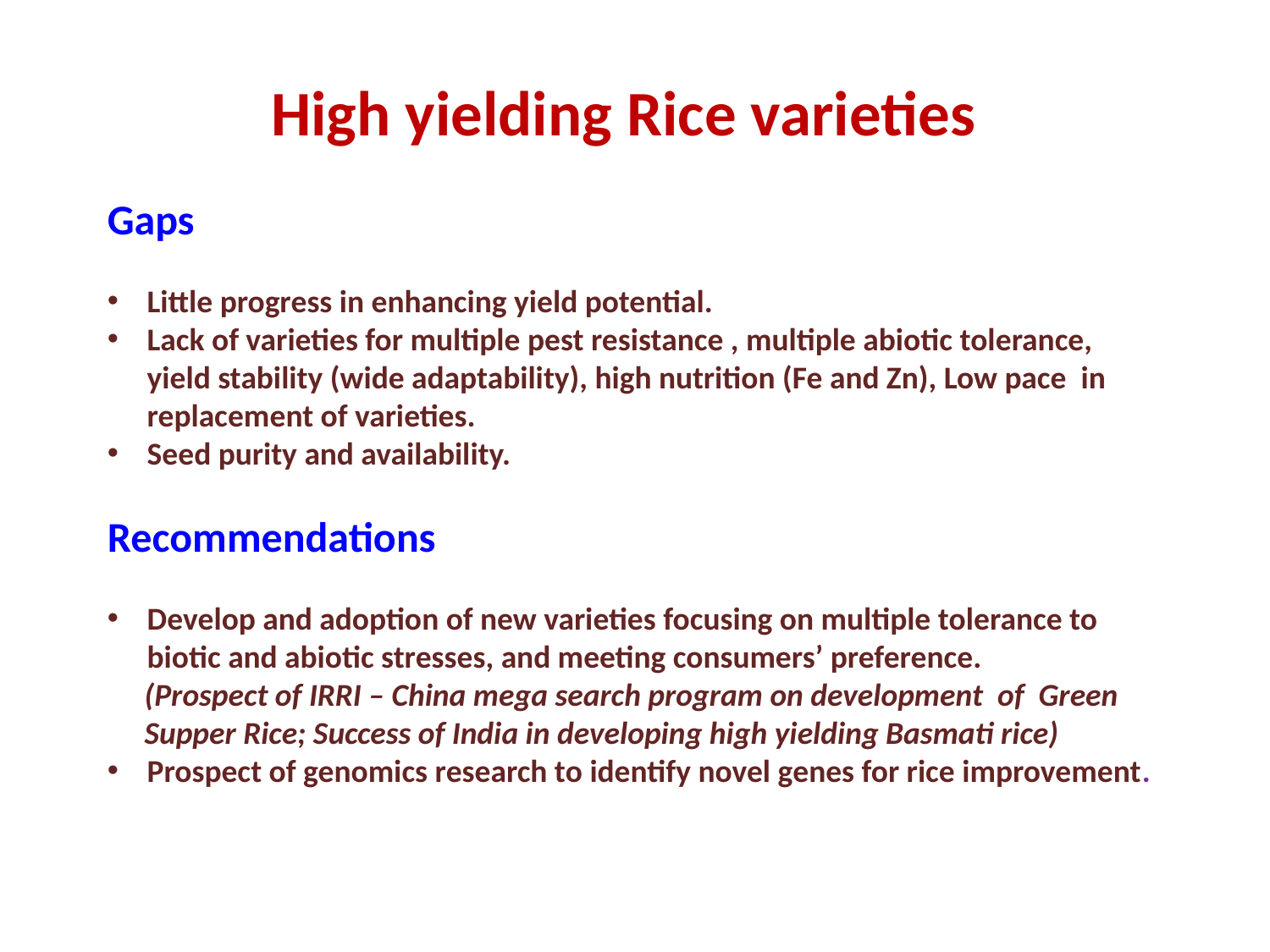

High yielding Rice varieties
Gaps

Little progress in enhancing yield potential.
Lack of varieties for multiple pest resistance , multiple abiotic tolerance,  yield stability (wide adaptability), high nutrition (Fe and Zn), Low pace  in replacement of varieties.
Seed purity and availability.

Recommendations

Develop and adoption of new varieties focusing on multiple tolerance to biotic and abiotic stresses, and meeting consumers’ preference.
(Prospect of IRRI – China mega search program on development  of  Green Supper Rice; Success of India in developing high yielding Basmati rice)
Prospect of genomics research to identify novel genes for rice improvement.